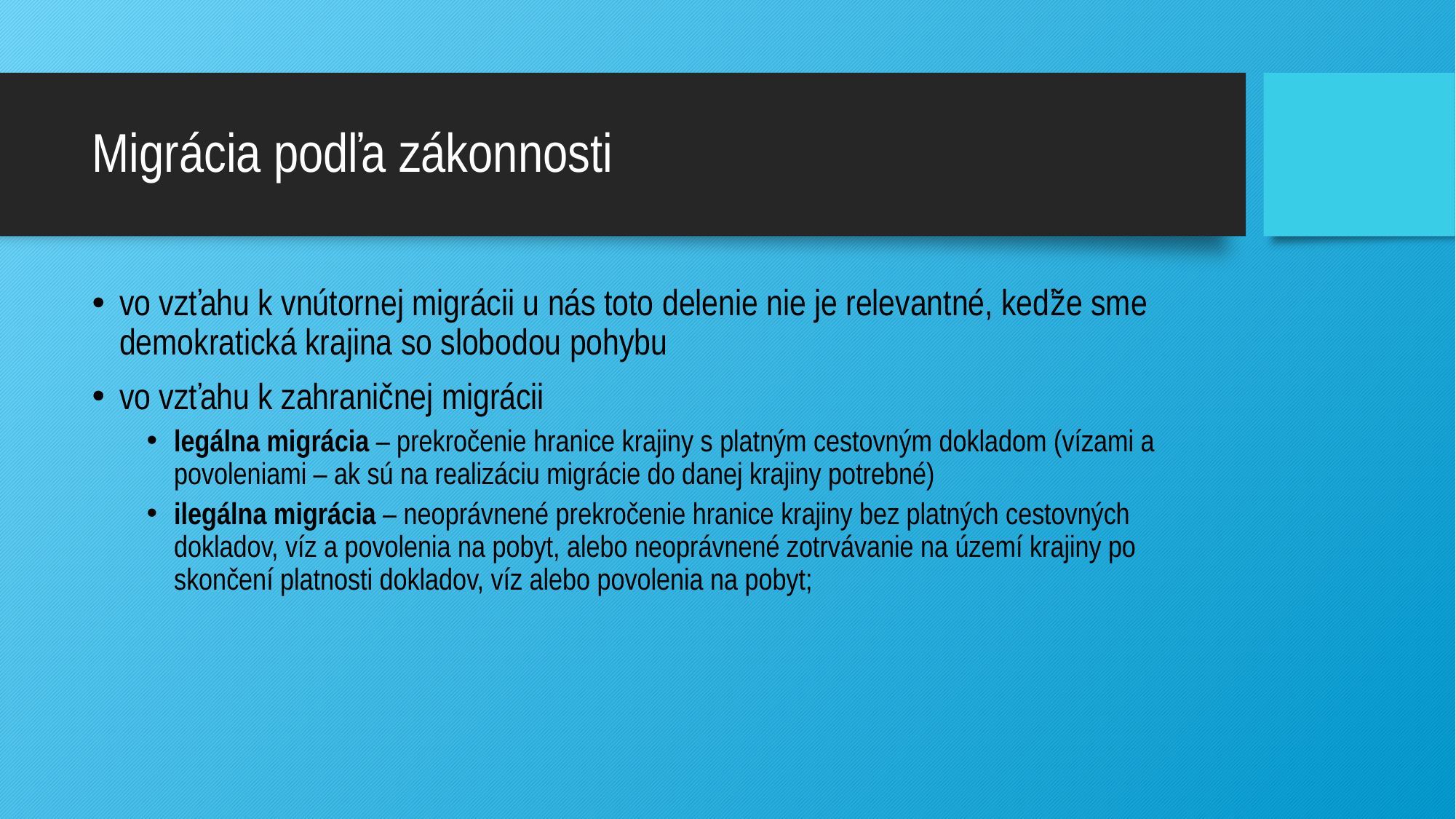

# Migrácia podľa zákonnosti
vo vzťahu k vnútornej migrácii u nás toto delenie nie je relevantné, keďže sme demokratická krajina so slobodou pohybu
vo vzťahu k zahraničnej migrácii
legálna migrácia – prekročenie hranice krajiny s platným cestovným dokladom (vízami a povoleniami – ak sú na realizáciu migrácie do danej krajiny potrebné)
ilegálna migrácia – neoprávnené prekročenie hranice krajiny bez platných cestovných dokladov, víz a povolenia na pobyt, alebo neoprávnené zotrvávanie na území krajiny po skončení platnosti dokladov, víz alebo povolenia na pobyt;